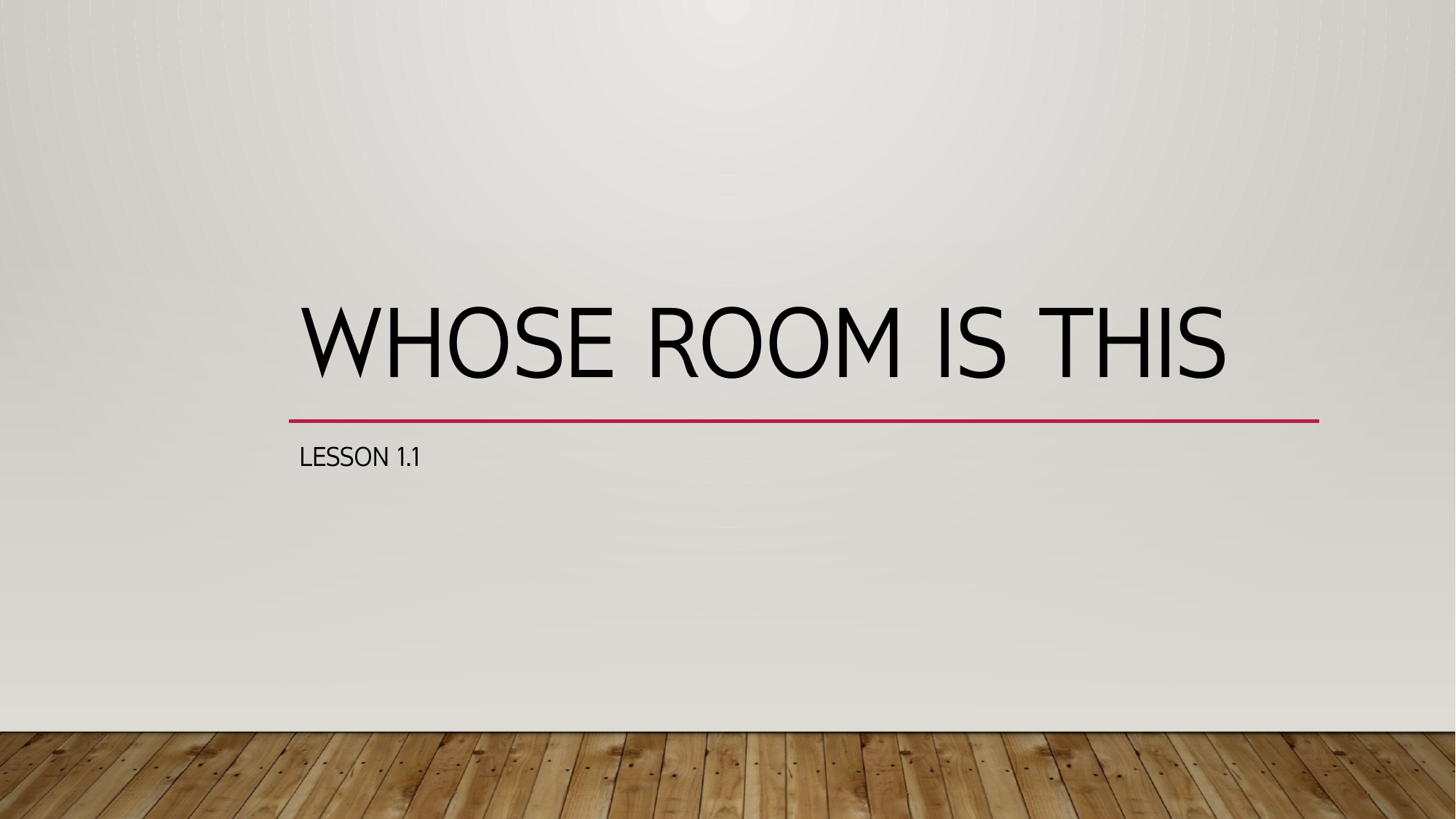

# Whose Room is This
Lesson 1.1